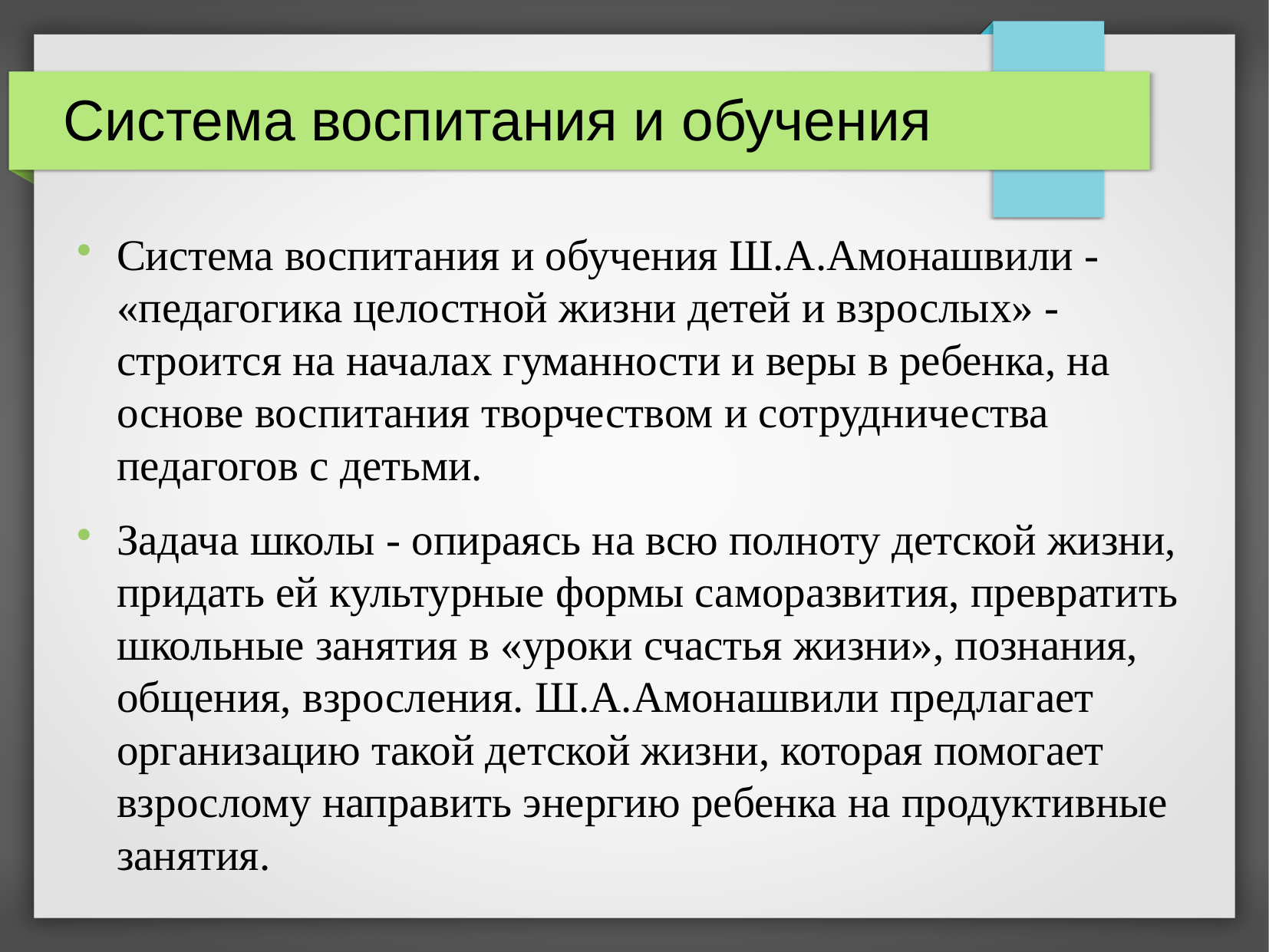

Система воспитания и обучения
Система воспитания и обучения Ш.А.Амонашвили - «педагогика целостной жизни детей и взрослых» - строится на началах гуманности и веры в ребенка, на основе воспитания творчеством и сотрудничества педагогов с детьми.
Задача школы - опираясь на всю полноту детской жизни, придать ей культурные формы саморазвития, превратить школьные занятия в «уроки счастья жизни», познания, общения, взросления. Ш.А.Амонашвили предлагает организацию такой детской жизни, которая помогает взрослому направить энергию ребенка на продуктивные занятия.